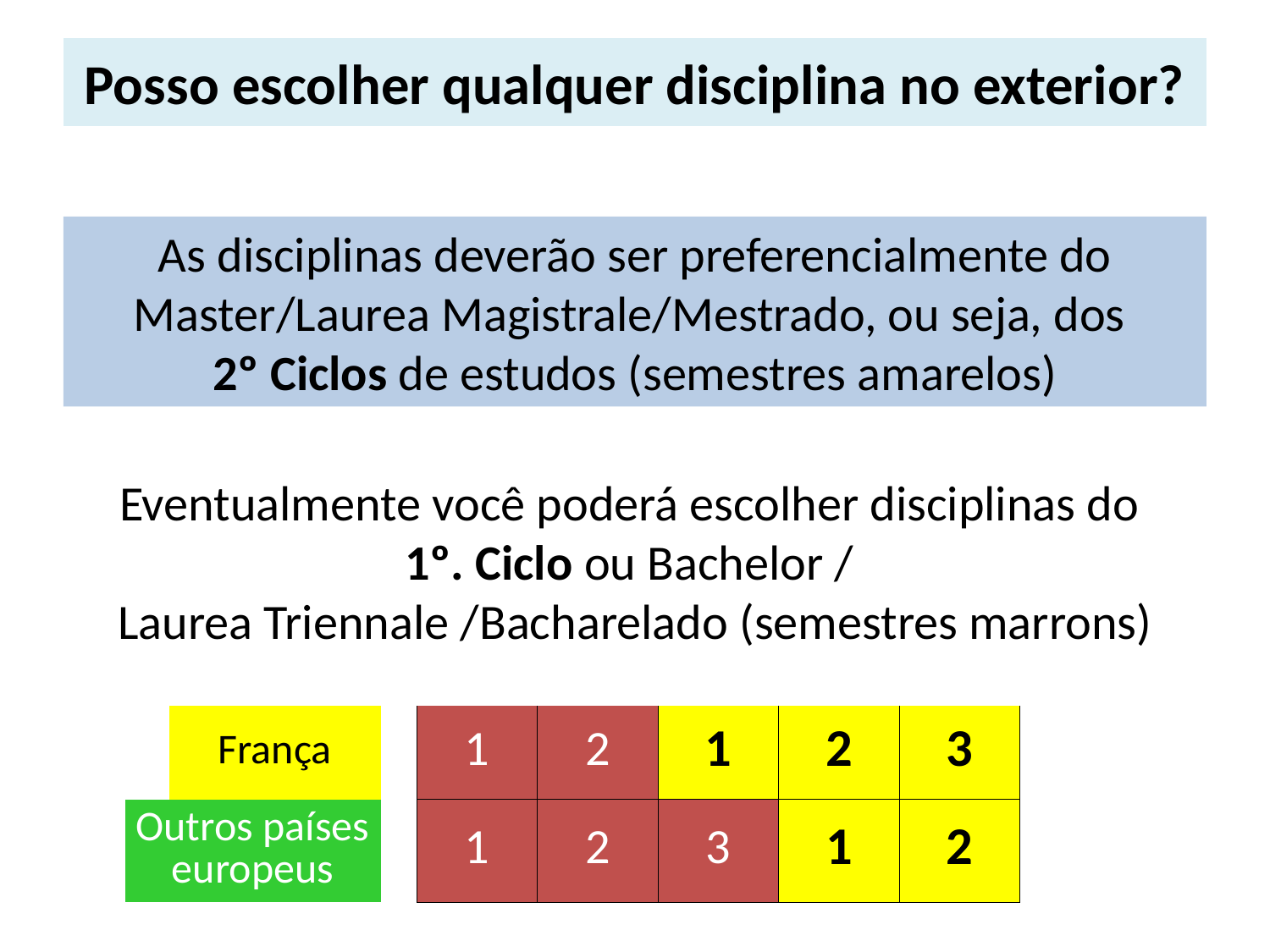

# Posso escolher qualquer disciplina no exterior?
As disciplinas deverão ser preferencialmente do Master/Laurea Magistrale/Mestrado, ou seja, dos
2º Ciclos de estudos (semestres amarelos)
Eventualmente você poderá escolher disciplinas do
1º. Ciclo ou Bachelor /
Laurea Triennale /Bacharelado (semestres marrons)
|  | França |  | 1 | 2 | 1 | 2 | 3 |
| --- | --- | --- | --- | --- | --- | --- | --- |
| Outros países europeus |  |  | 1 | 2 | 3 | 1 | 2 |